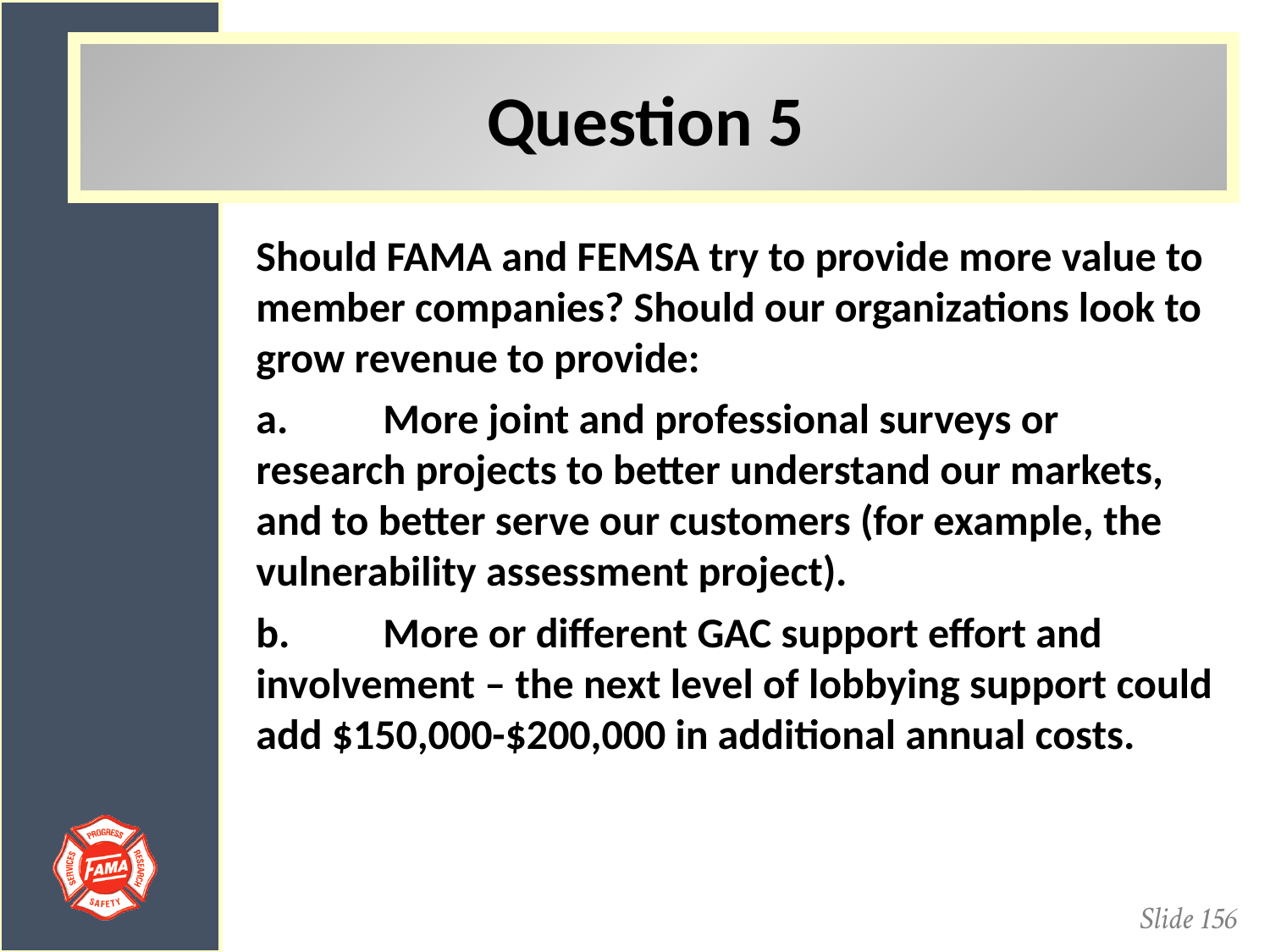

# Question 5
Should FAMA and FEMSA try to provide more value to member companies? Should our organizations look to grow revenue to provide:
a.	More joint and professional surveys or research projects to better understand our markets, and to better serve our customers (for example, the vulnerability assessment project).
b.	More or different GAC support effort and involvement – the next level of lobbying support could add $150,000-$200,000 in additional annual costs.